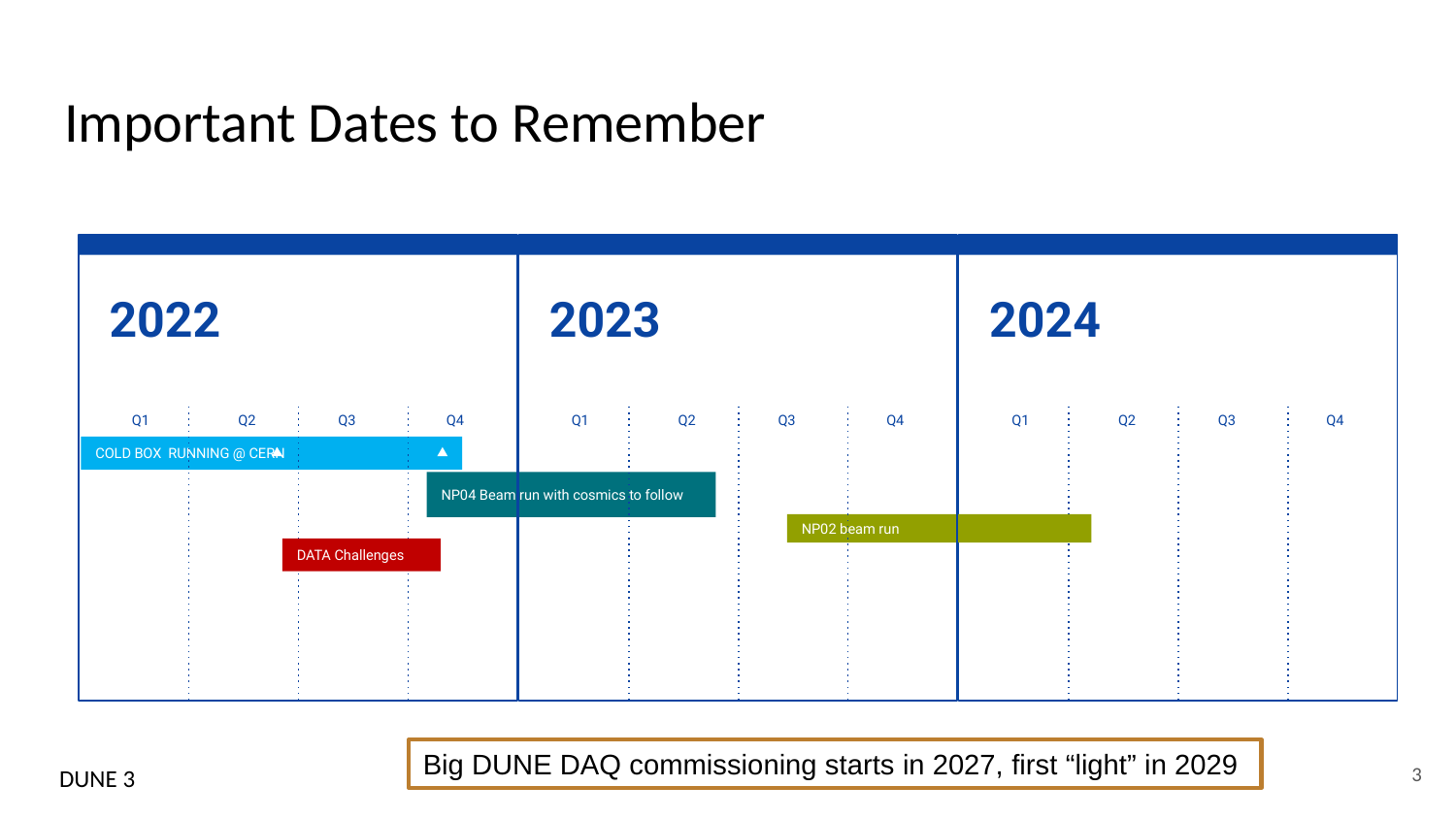

# Important Dates to Remember

2022
Q1
Q2
Q3
Q4

2023
Q1
Q2
Q3
Q4

2024
Q1
Q2
Q3
Q4
COLD BOX  RUNNING @ CERN

NP04 Beam run with cosmics to follow
NP02 beam run
DATA Challenges
Big DUNE DAQ commissioning starts in 2027, first “light” in 2029
3